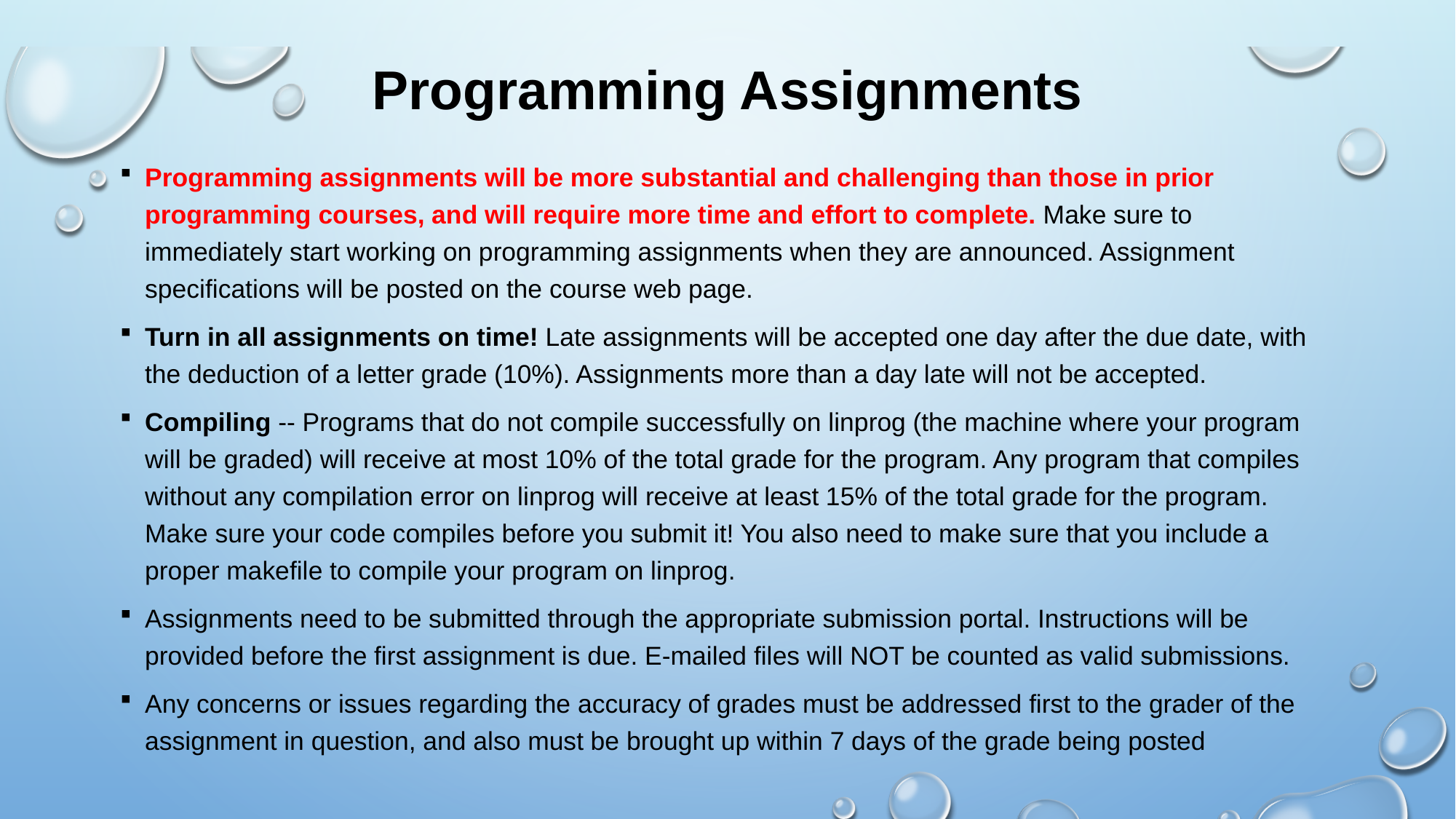

# Programming Assignments
Programming assignments will be more substantial and challenging than those in prior programming courses, and will require more time and effort to complete. Make sure to immediately start working on programming assignments when they are announced. Assignment specifications will be posted on the course web page.
Turn in all assignments on time! Late assignments will be accepted one day after the due date, with the deduction of a letter grade (10%). Assignments more than a day late will not be accepted.
Compiling -- Programs that do not compile successfully on linprog (the machine where your program will be graded) will receive at most 10% of the total grade for the program. Any program that compiles without any compilation error on linprog will receive at least 15% of the total grade for the program. Make sure your code compiles before you submit it! You also need to make sure that you include a proper makefile to compile your program on linprog.
Assignments need to be submitted through the appropriate submission portal. Instructions will be provided before the first assignment is due. E-mailed files will NOT be counted as valid submissions.
Any concerns or issues regarding the accuracy of grades must be addressed first to the grader of the assignment in question, and also must be brought up within 7 days of the grade being posted